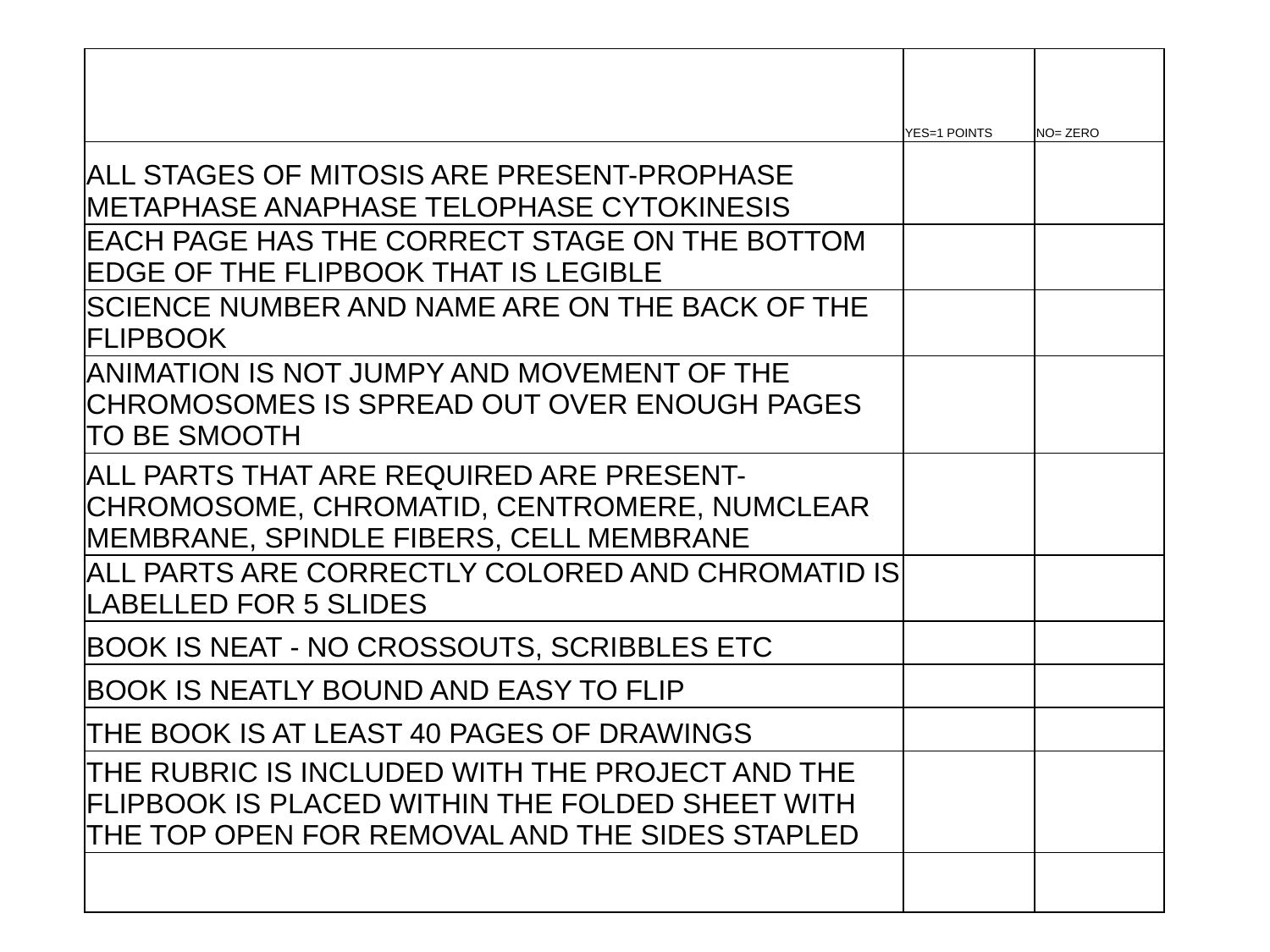

#
|  | YES=1 POINTS | NO= ZERO |
| --- | --- | --- |
| ALL STAGES OF MITOSIS ARE PRESENT-PROPHASE METAPHASE ANAPHASE TELOPHASE CYTOKINESIS |  |  |
| EACH PAGE HAS THE CORRECT STAGE ON THE BOTTOM EDGE OF THE FLIPBOOK THAT IS LEGIBLE |  |  |
| SCIENCE NUMBER AND NAME ARE ON THE BACK OF THE FLIPBOOK |  |  |
| ANIMATION IS NOT JUMPY AND MOVEMENT OF THE CHROMOSOMES IS SPREAD OUT OVER ENOUGH PAGES TO BE SMOOTH |  |  |
| ALL PARTS THAT ARE REQUIRED ARE PRESENT- CHROMOSOME, CHROMATID, CENTROMERE, NUMCLEAR MEMBRANE, SPINDLE FIBERS, CELL MEMBRANE |  |  |
| ALL PARTS ARE CORRECTLY COLORED AND CHROMATID IS LABELLED FOR 5 SLIDES |  |  |
| BOOK IS NEAT - NO CROSSOUTS, SCRIBBLES ETC |  |  |
| BOOK IS NEATLY BOUND AND EASY TO FLIP |  |  |
| THE BOOK IS AT LEAST 40 PAGES OF DRAWINGS |  |  |
| THE RUBRIC IS INCLUDED WITH THE PROJECT AND THE FLIPBOOK IS PLACED WITHIN THE FOLDED SHEET WITH THE TOP OPEN FOR REMOVAL AND THE SIDES STAPLED |  |  |
|  |  |  |